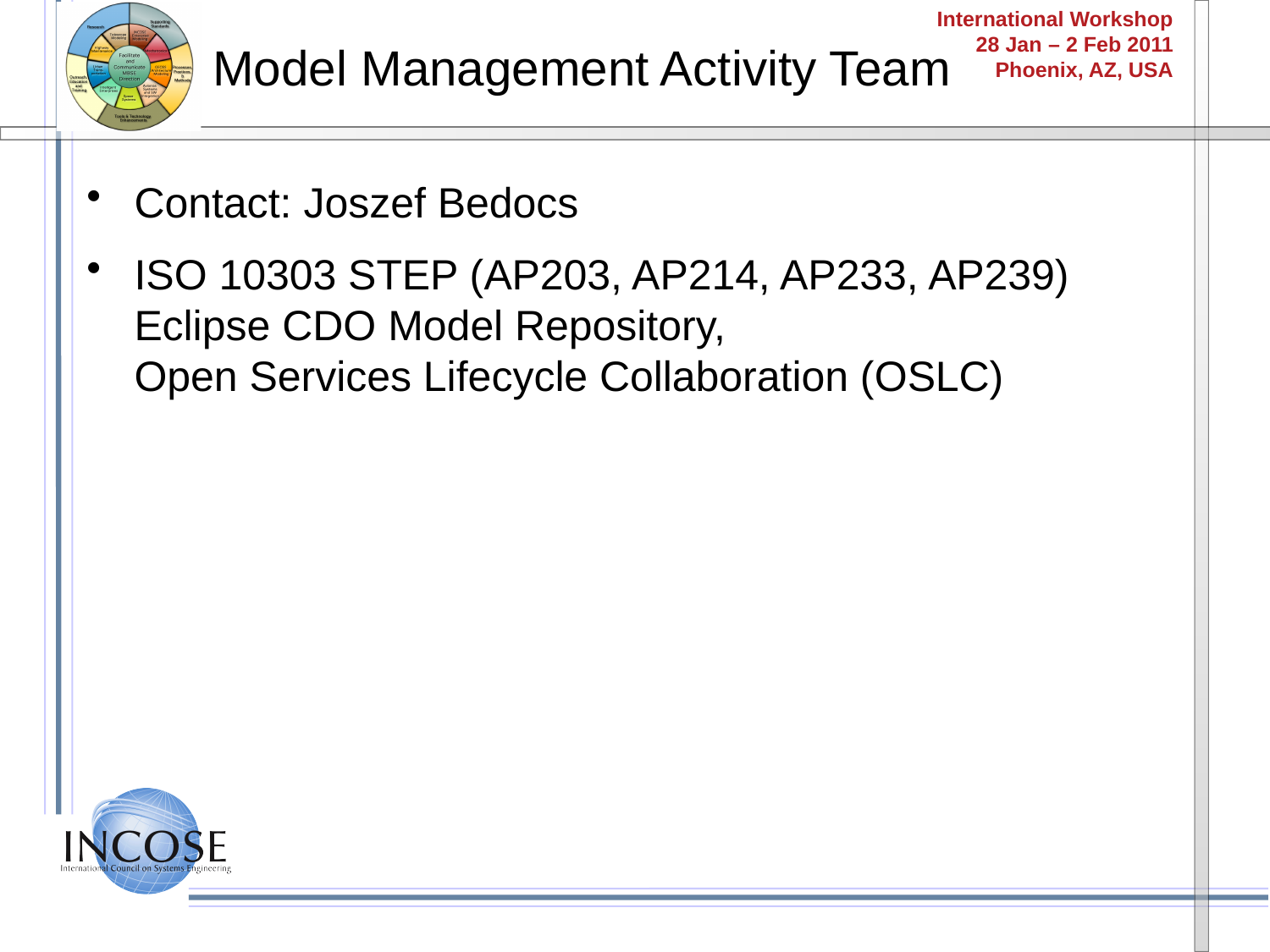

Model Management Activity Team

Contact: Joszef Bedocs
ISO 10303 STEP (AP203, AP214, AP233, AP239)
Eclipse CDO Model Repository,
Open Services Lifecycle Collaboration (OSLC)